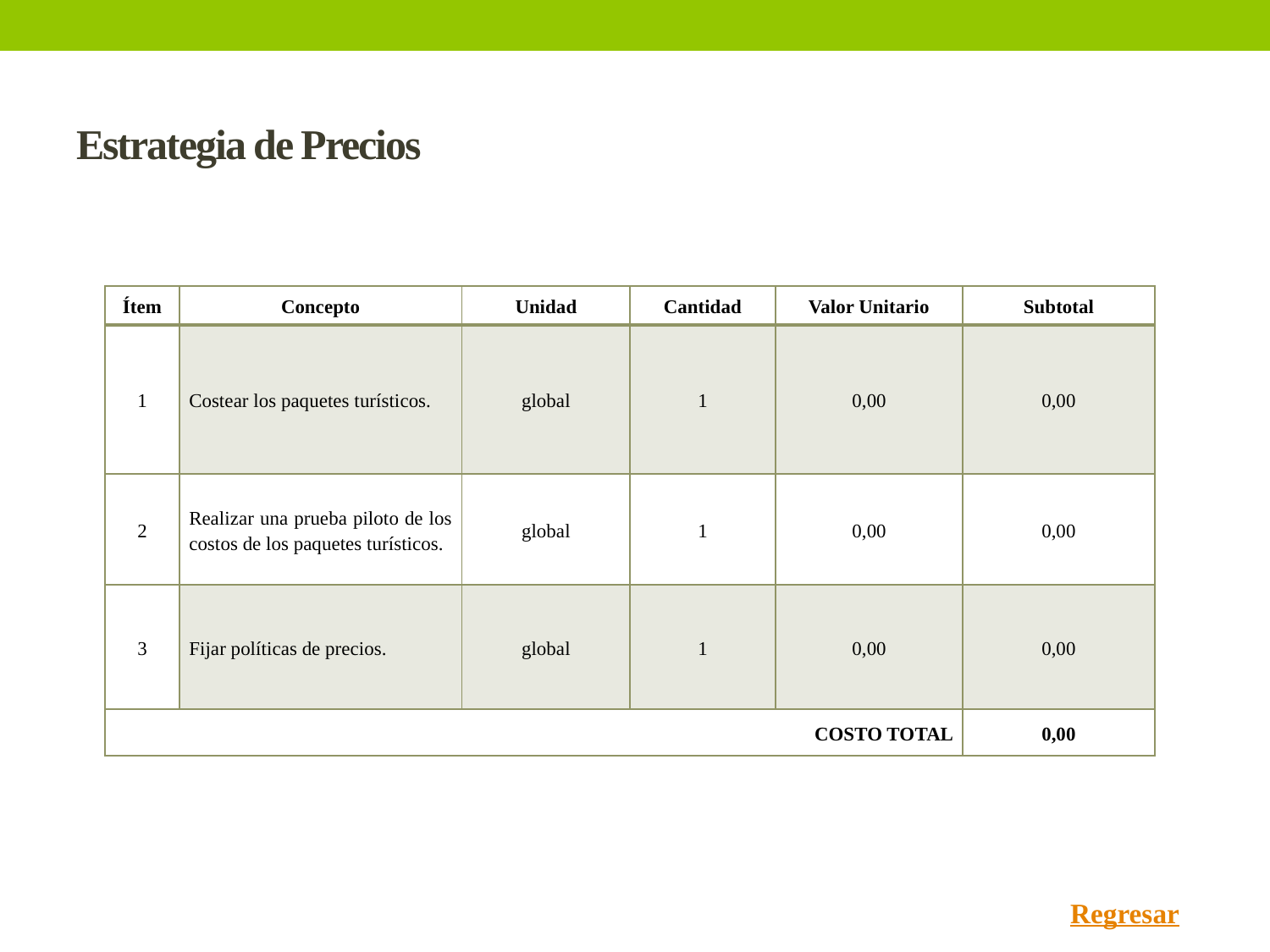

# Estrategia de Precios
| Ítem | Concepto | Unidad | Cantidad | Valor Unitario | Subtotal |
| --- | --- | --- | --- | --- | --- |
| 1 | Costear los paquetes turísticos. | global | 1 | 0,00 | 0,00 |
| 2 | Realizar una prueba piloto de los costos de los paquetes turísticos. | global | 1 | 0,00 | 0,00 |
| 3 | Fijar políticas de precios. | global | 1 | 0,00 | 0,00 |
| COSTO TOTAL |  |  |  |  | 0,00 |
Regresar